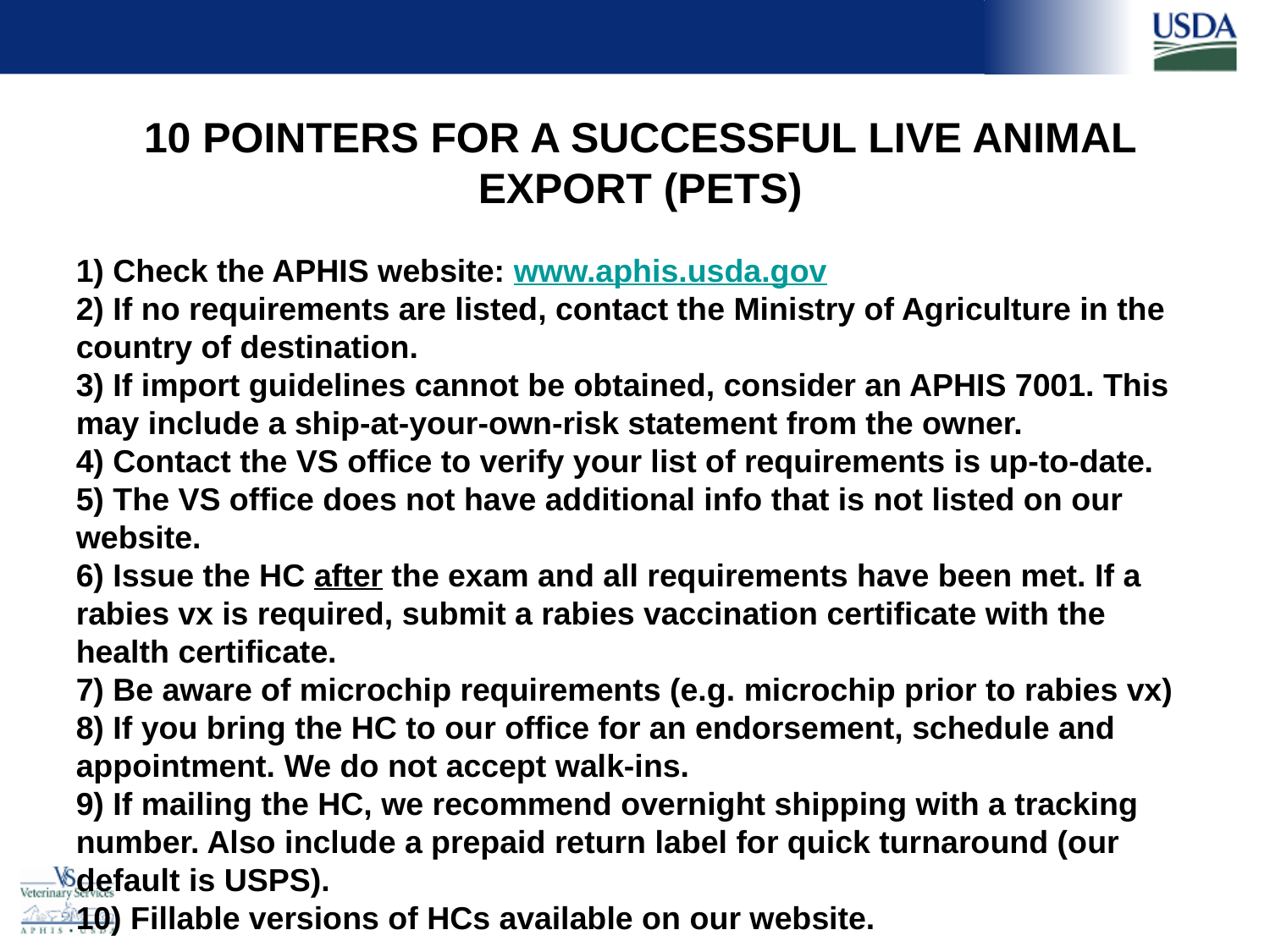

10 POINTERS FOR A SUCCESSFUL LIVE ANIMAL EXPORT (PETS)

1) Check the APHIS website: www.aphis.usda.gov
2) If no requirements are listed, contact the Ministry of Agriculture in the country of destination.
3) If import guidelines cannot be obtained, consider an APHIS 7001. This may include a ship-at-your-own-risk statement from the owner.
4) Contact the VS office to verify your list of requirements is up-to-date.
5) The VS office does not have additional info that is not listed on our website.
6) Issue the HC after the exam and all requirements have been met. If a rabies vx is required, submit a rabies vaccination certificate with the health certificate.
7) Be aware of microchip requirements (e.g. microchip prior to rabies vx)
8) If you bring the HC to our office for an endorsement, schedule and appointment. We do not accept walk-ins.
9) If mailing the HC, we recommend overnight shipping with a tracking number. Also include a prepaid return label for quick turnaround (our default is USPS).
10) Fillable versions of HCs available on our website.